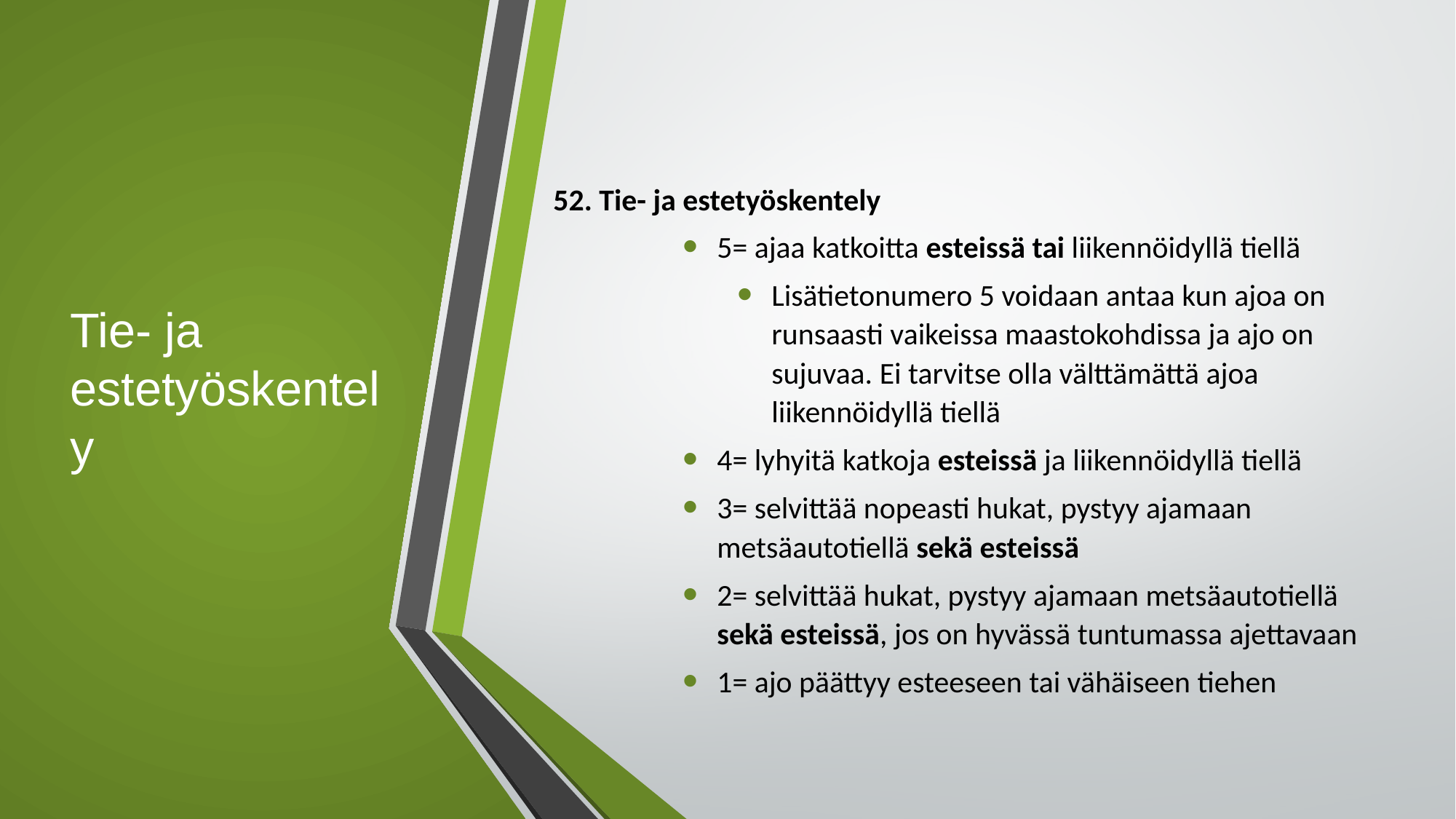

52. Tie- ja estetyöskentely
5= ajaa katkoitta esteissä tai liikennöidyllä tiellä
Lisätietonumero 5 voidaan antaa kun ajoa on runsaasti vaikeissa maastokohdissa ja ajo on sujuvaa. Ei tarvitse olla välttämättä ajoa liikennöidyllä tiellä
4= lyhyitä katkoja esteissä ja liikennöidyllä tiellä
3= selvittää nopeasti hukat, pystyy ajamaan metsäautotiellä sekä esteissä
2= selvittää hukat, pystyy ajamaan metsäautotiellä sekä esteissä, jos on hyvässä tuntumassa ajettavaan
1= ajo päättyy esteeseen tai vähäiseen tiehen

# Tie- ja estetyöskentely